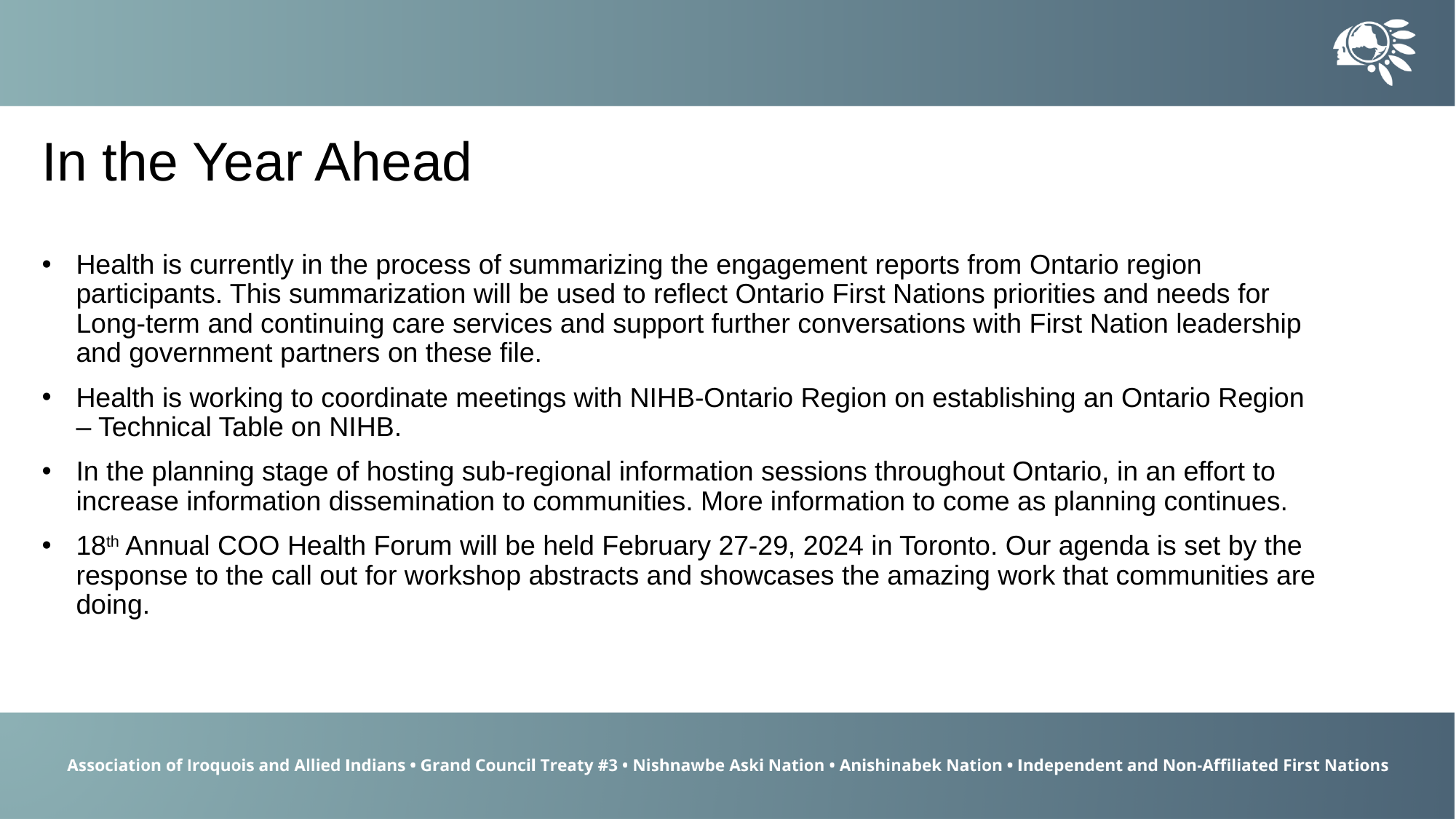

In the Year Ahead
Health is currently in the process of summarizing the engagement reports from Ontario region participants. This summarization will be used to reflect Ontario First Nations priorities and needs for Long-term and continuing care services and support further conversations with First Nation leadership and government partners on these file.
Health is working to coordinate meetings with NIHB-Ontario Region on establishing an Ontario Region – Technical Table on NIHB.
In the planning stage of hosting sub-regional information sessions throughout Ontario, in an effort to increase information dissemination to communities. More information to come as planning continues.
18th Annual COO Health Forum will be held February 27-29, 2024 in Toronto. Our agenda is set by the response to the call out for workshop abstracts and showcases the amazing work that communities are doing.